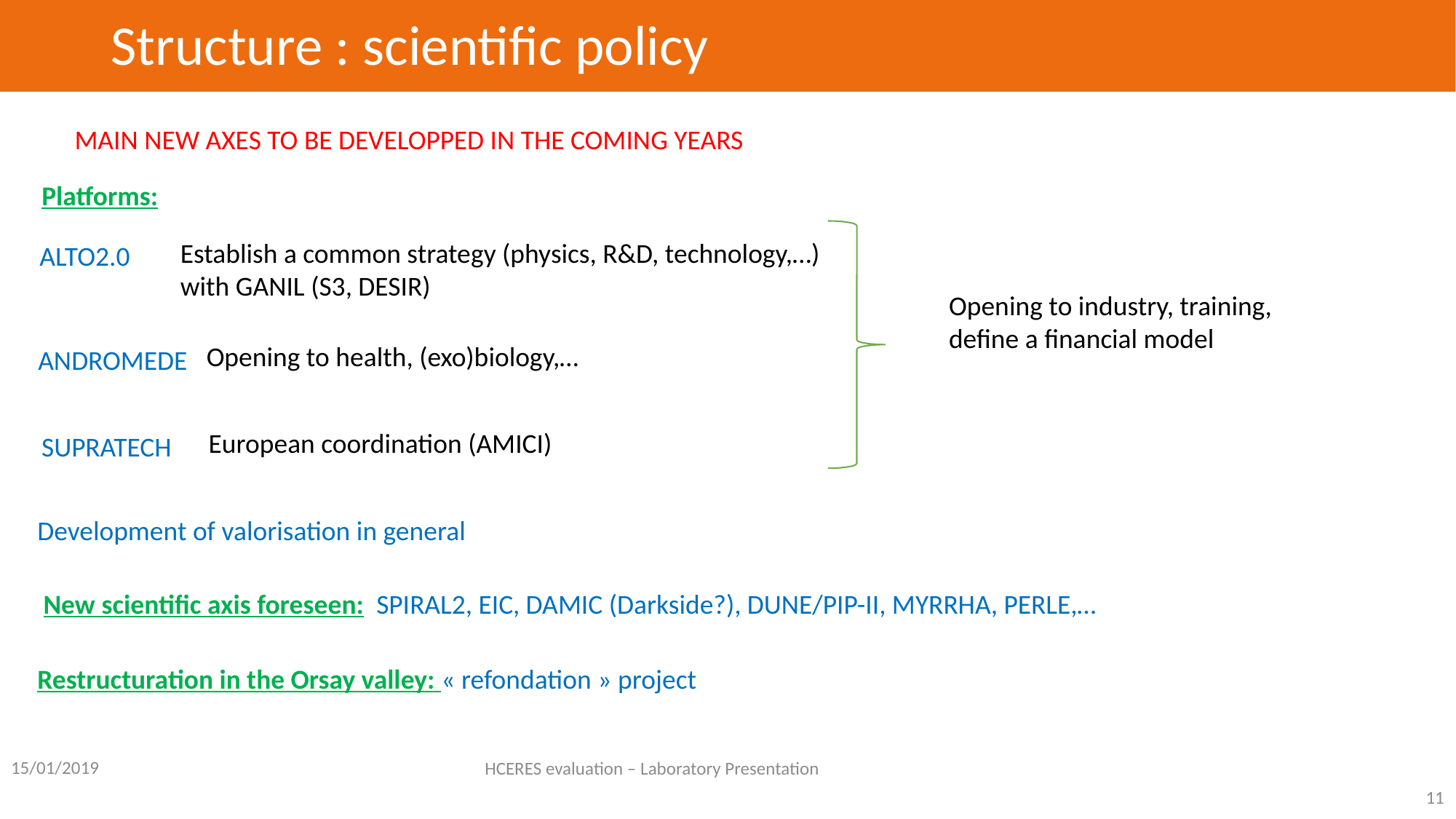

# Structure : scientific policy
MAIN NEW AXES TO BE DEVELOPPED IN THE COMING YEARS
Platforms:

Establish a common strategy (physics, R&D, technology,…)
with GANIL (S3, DESIR)
ALTO2.0
Opening to industry, training,
define a financial model
Opening to health, (exo)biology,…
ANDROMEDE
11
European coordination (AMICI)
SUPRATECH
Development of valorisation in general
New scientific axis foreseen:  SPIRAL2, EIC, DAMIC (Darkside?), DUNE/PIP-II, MYRRHA, PERLE,…
Restructuration in the Orsay valley: « refondation » project
15/01/2019
HCERES evaluation – Laboratory Presentation
11